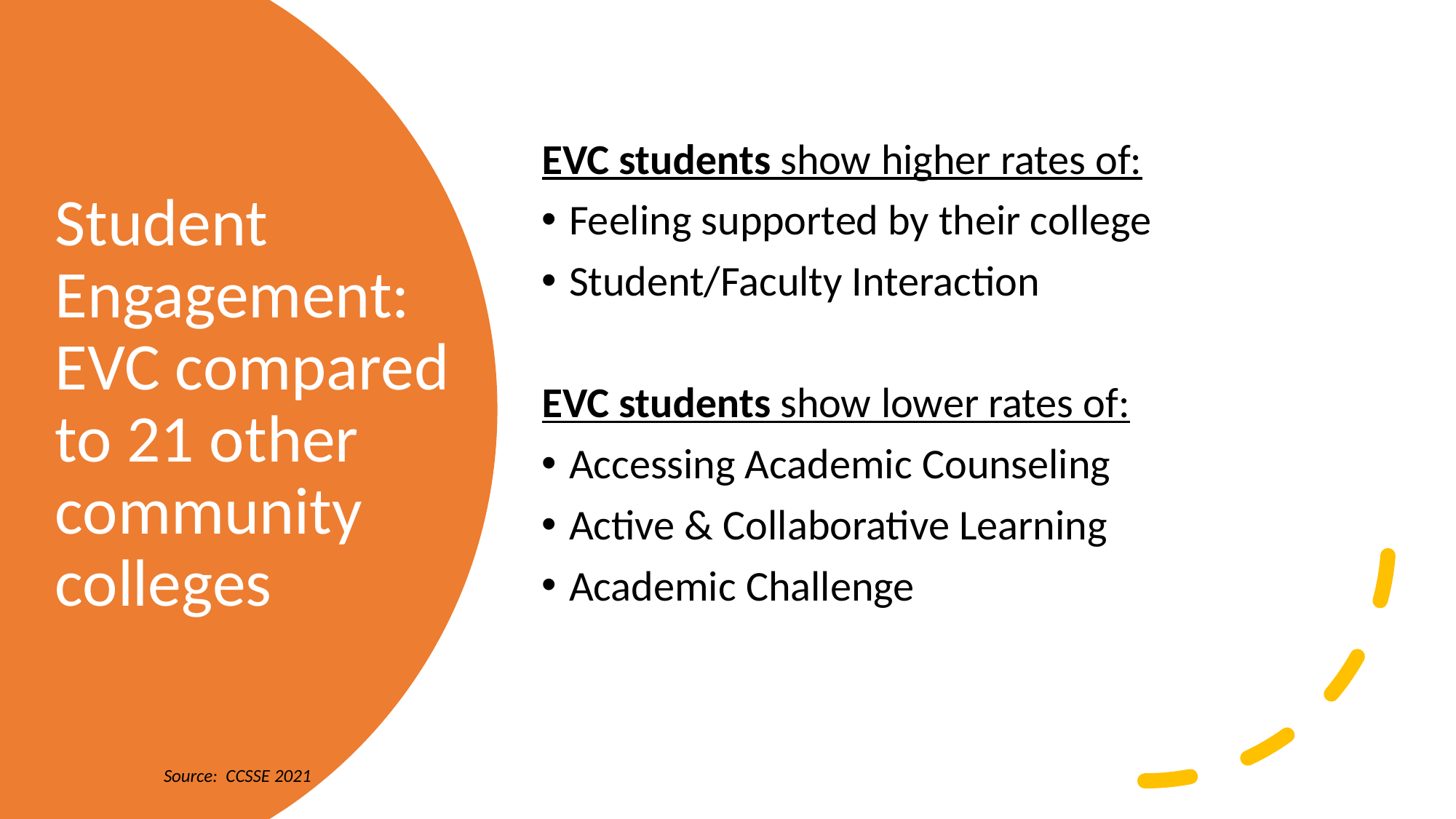

EVC students show higher rates of:
Feeling supported by their college
Student/Faculty Interaction

EVC students show lower rates of:
Accessing Academic Counseling
Active & Collaborative Learning
Academic Challenge

# Student Engagement: EVC compared to 21 other community colleges

Source:  CCSSE 2021